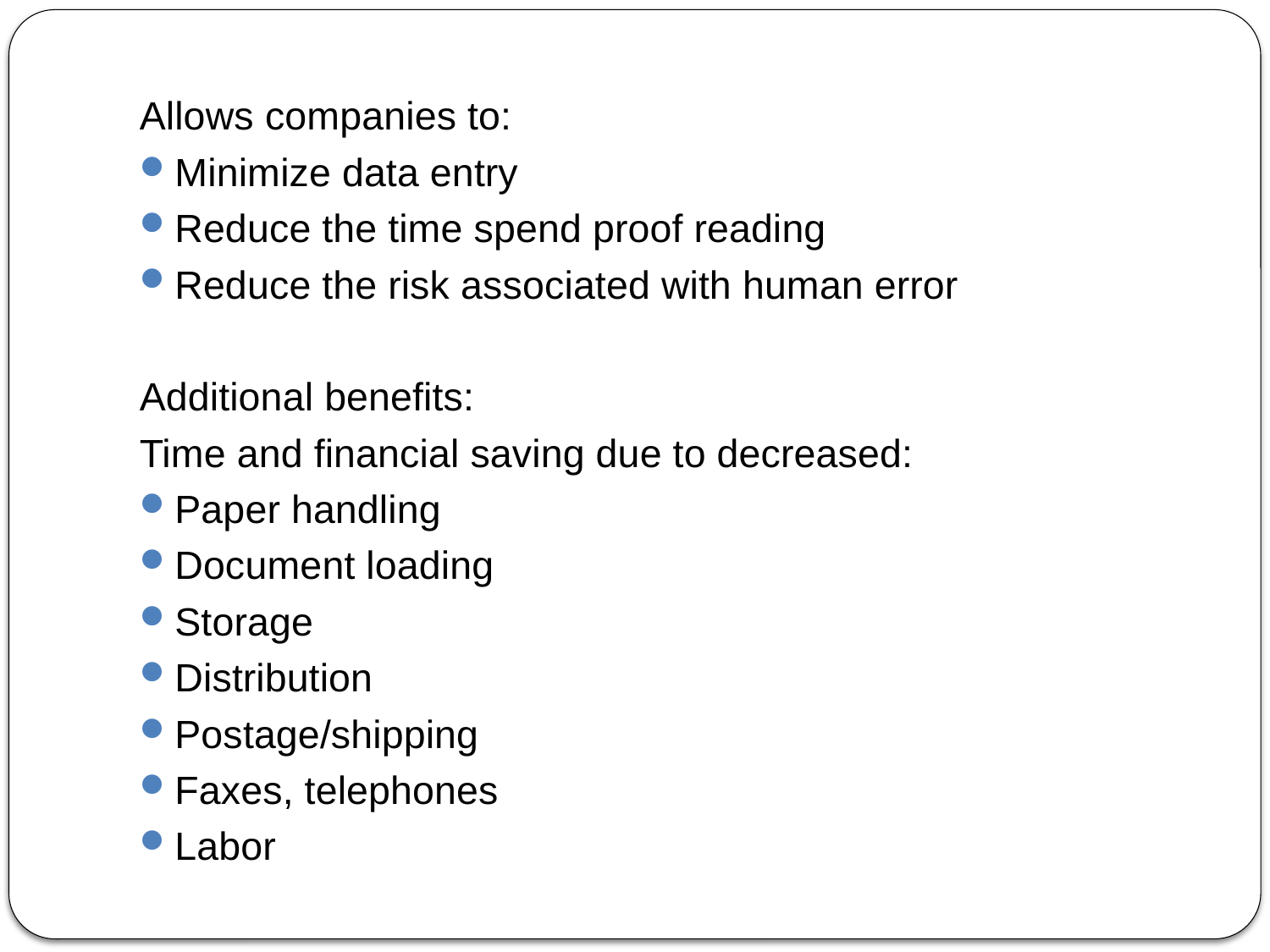

Allows companies to:
Minimize data entry
Reduce the time spend proof reading
Reduce the risk associated with human error

Additional benefits:
Time and financial saving due to decreased:
Paper handling
Document loading
Storage
Distribution
Postage/shipping
Faxes, telephones
Labor